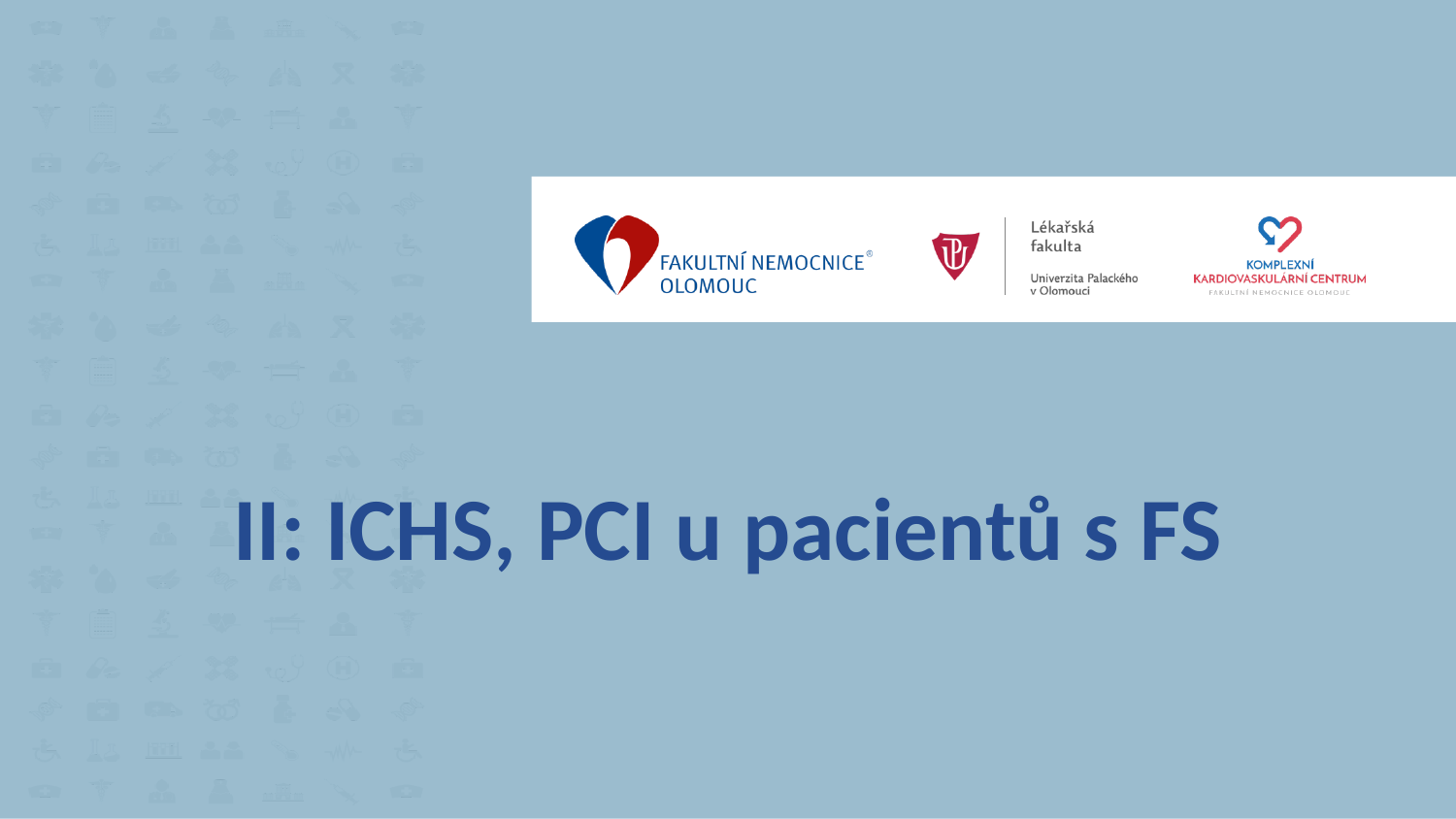

# II: ICHS, PCI u pacientů s FS